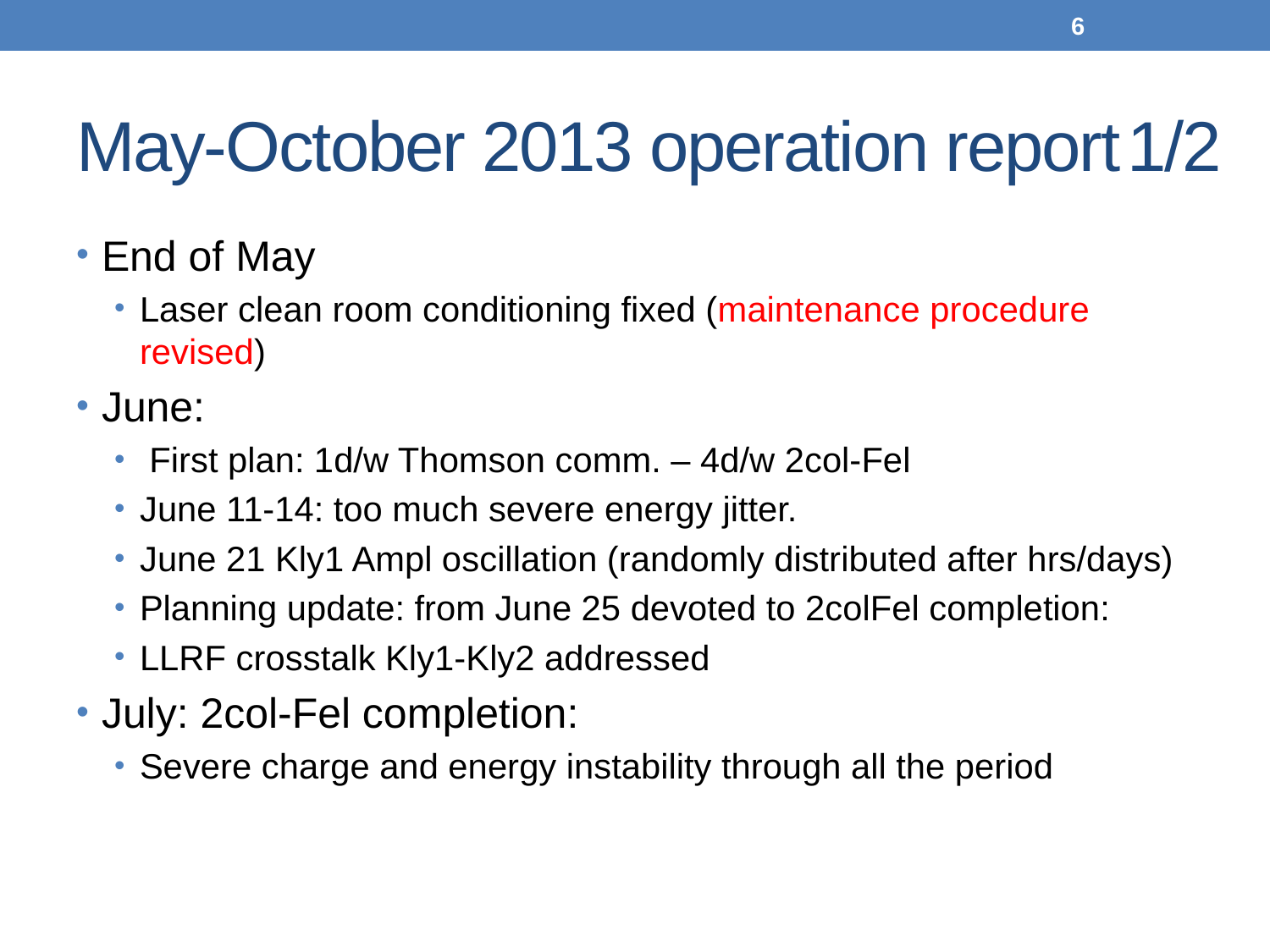

6
# May-October 2013 operation report	1/2
End of May
Laser clean room conditioning fixed (maintenance procedure revised)
June:
 First plan: 1d/w Thomson comm. – 4d/w 2col-Fel
June 11-14: too much severe energy jitter.
June 21 Kly1 Ampl oscillation (randomly distributed after hrs/days)
Planning update: from June 25 devoted to 2colFel completion:
LLRF crosstalk Kly1-Kly2 addressed
July: 2col-Fel completion:
Severe charge and energy instability through all the period